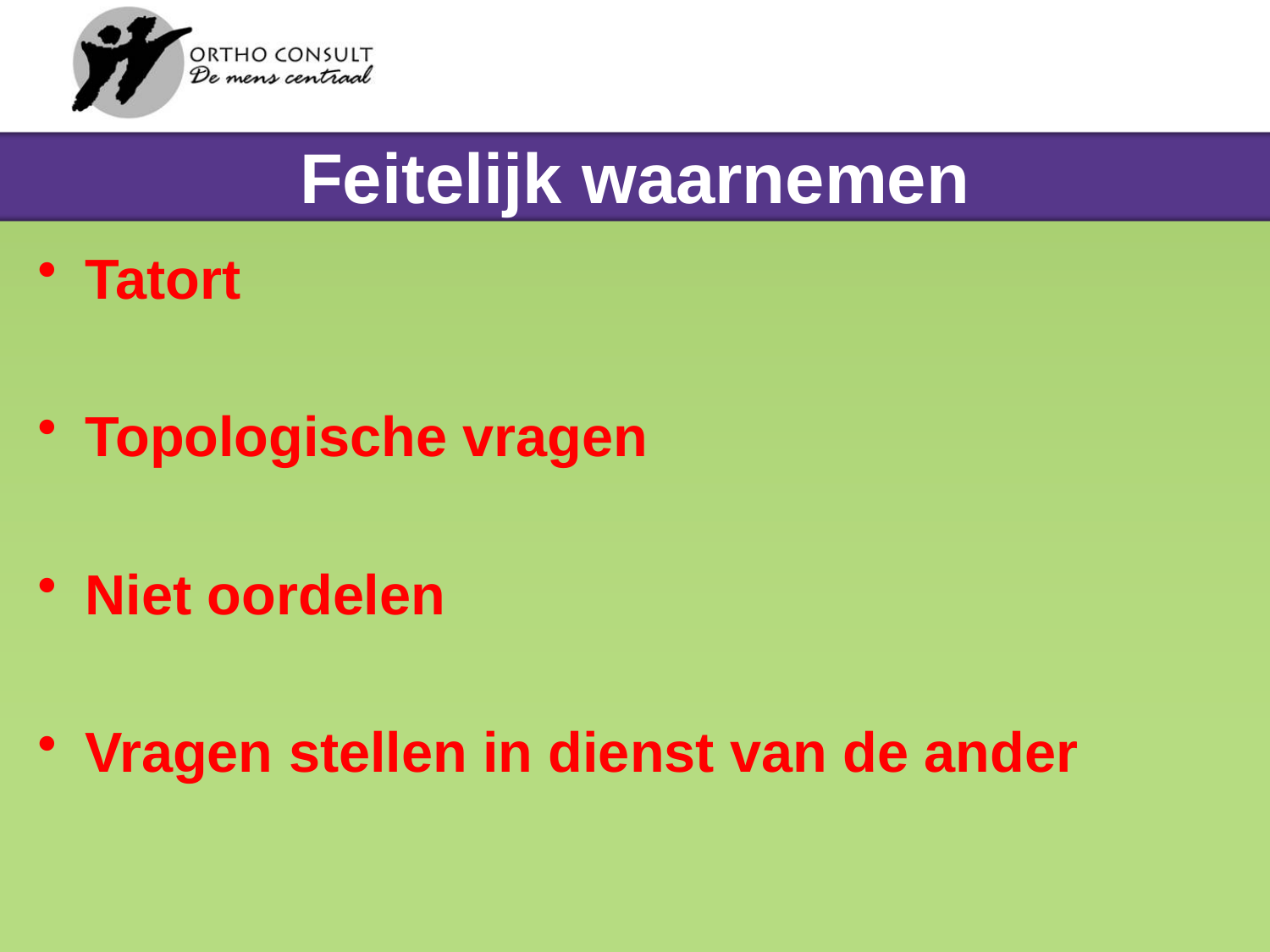

# Feitelijk waarnemen
Tatort

Topologische vragen

Niet oordelen

Vragen stellen in dienst van de ander